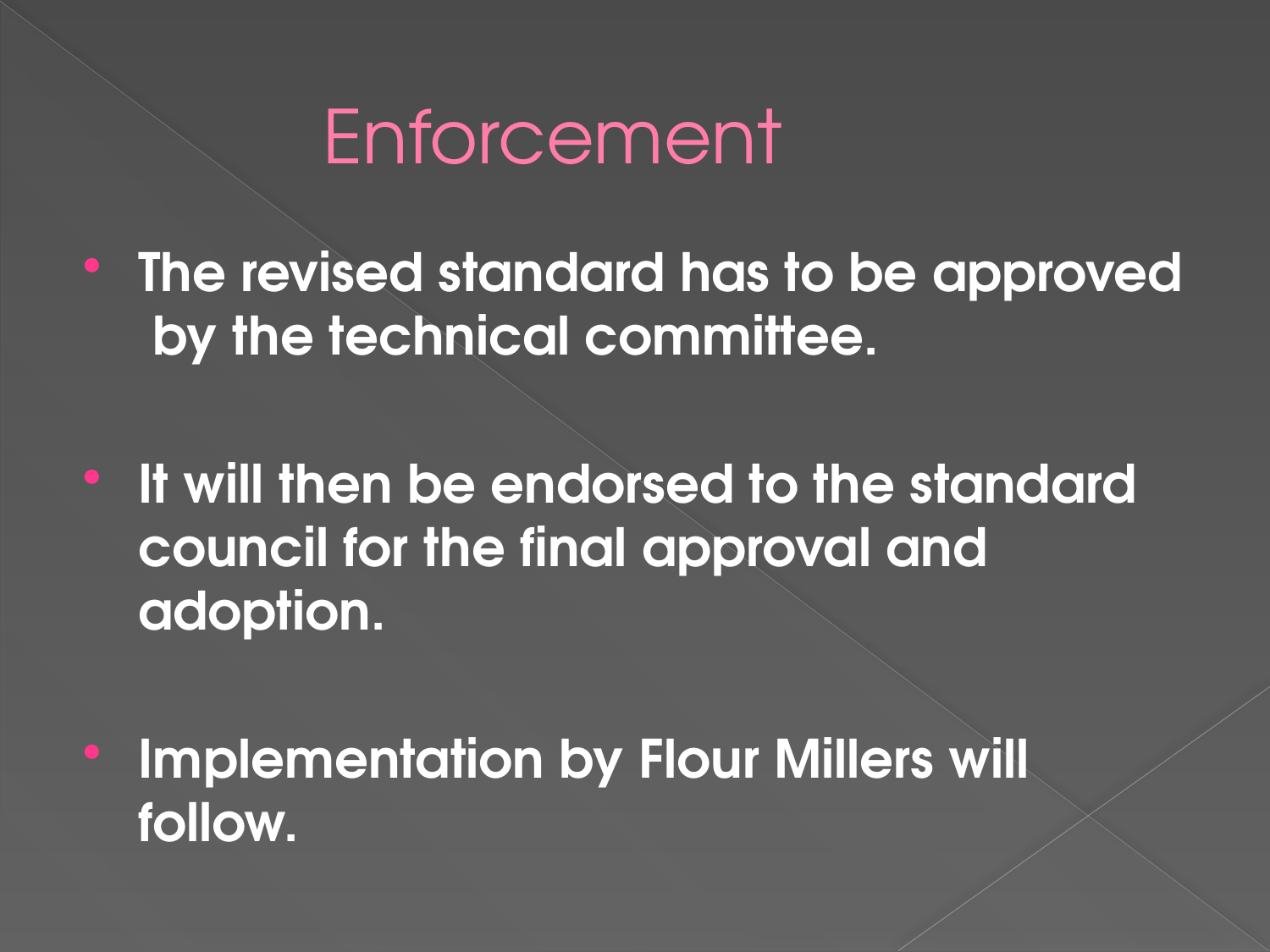

# Enforcement
The revised standard has to be approved  by the technical committee.

It will then be endorsed to the standard council for the final approval and adoption.

Implementation by Flour Millers will follow.